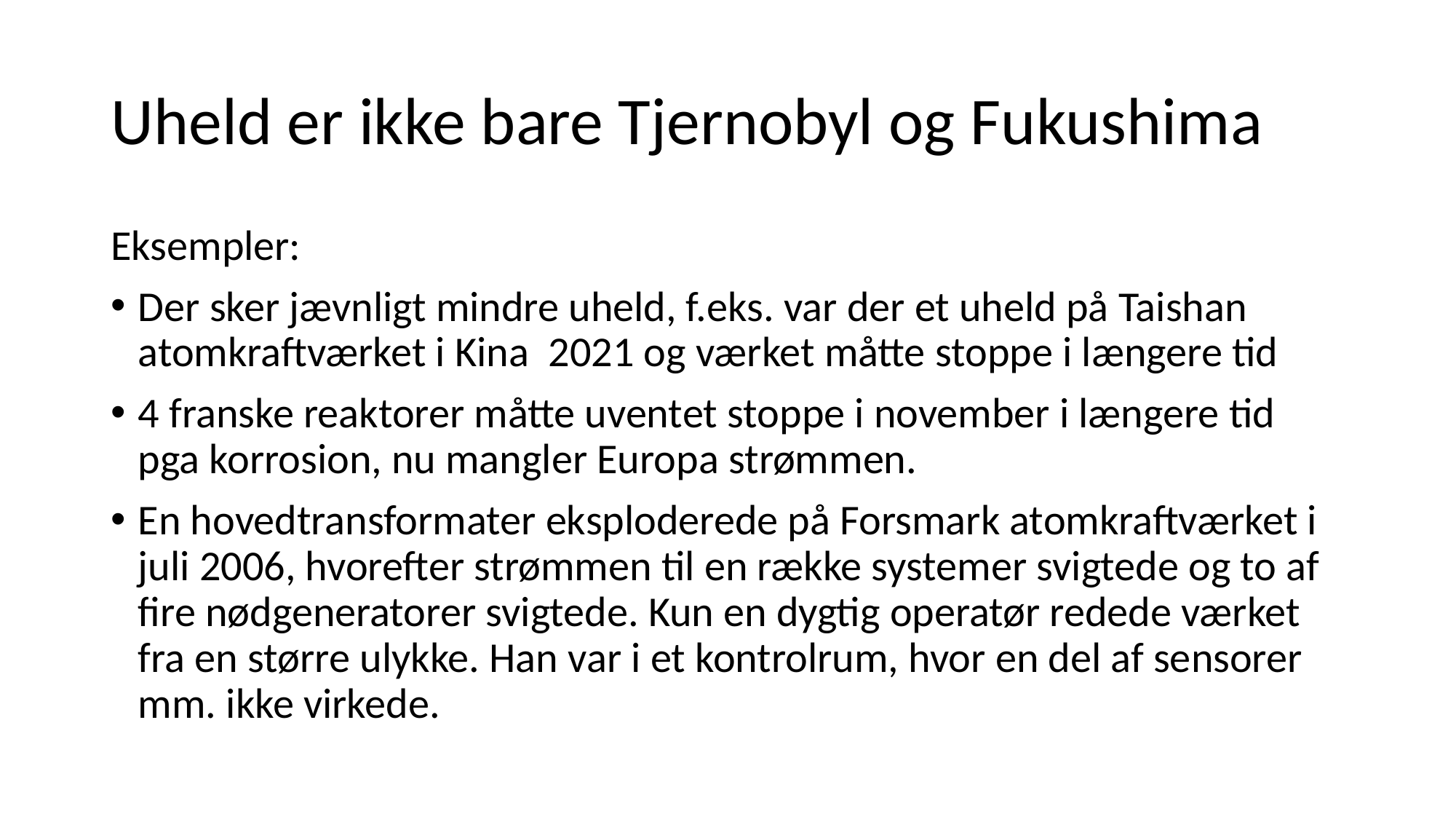

# Uheld er ikke bare Tjernobyl og Fukushima
Eksempler:
Der sker jævnligt mindre uheld, f.eks. var der et uheld på Taishan atomkraftværket i Kina  2021 og værket måtte stoppe i længere tid
4 franske reaktorer måtte uventet stoppe i november i længere tid pga korrosion, nu mangler Europa strømmen.
En hovedtransformater eksploderede på Forsmark atomkraftværket i juli 2006, hvorefter strømmen til en række systemer svigtede og to af fire nødgeneratorer svigtede. Kun en dygtig operatør redede værket fra en større ulykke. Han var i et kontrolrum, hvor en del af sensorer mm. ikke virkede.